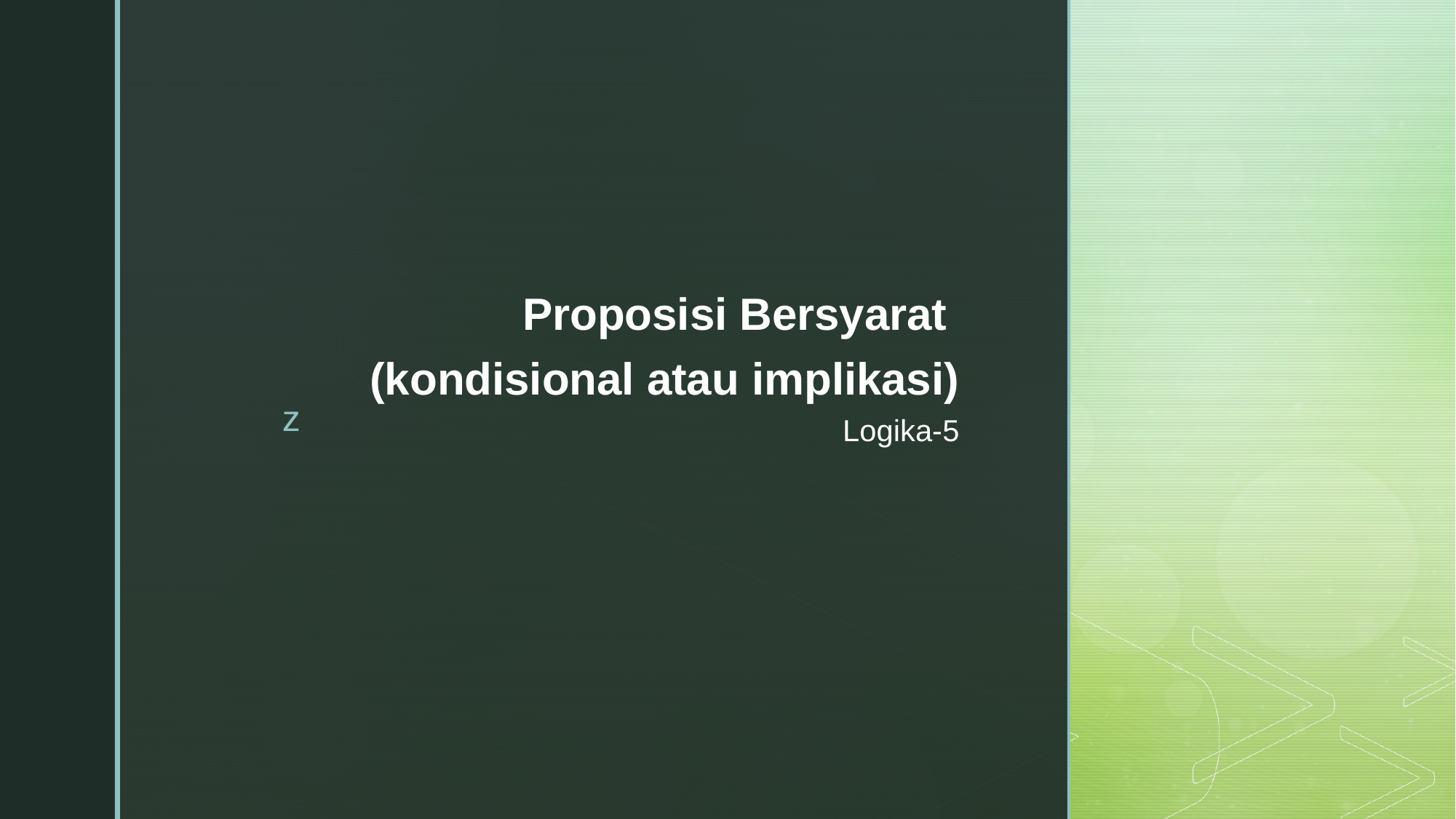

Proposisi Bersyarat
(kondisional atau implikasi)
# Logika-5